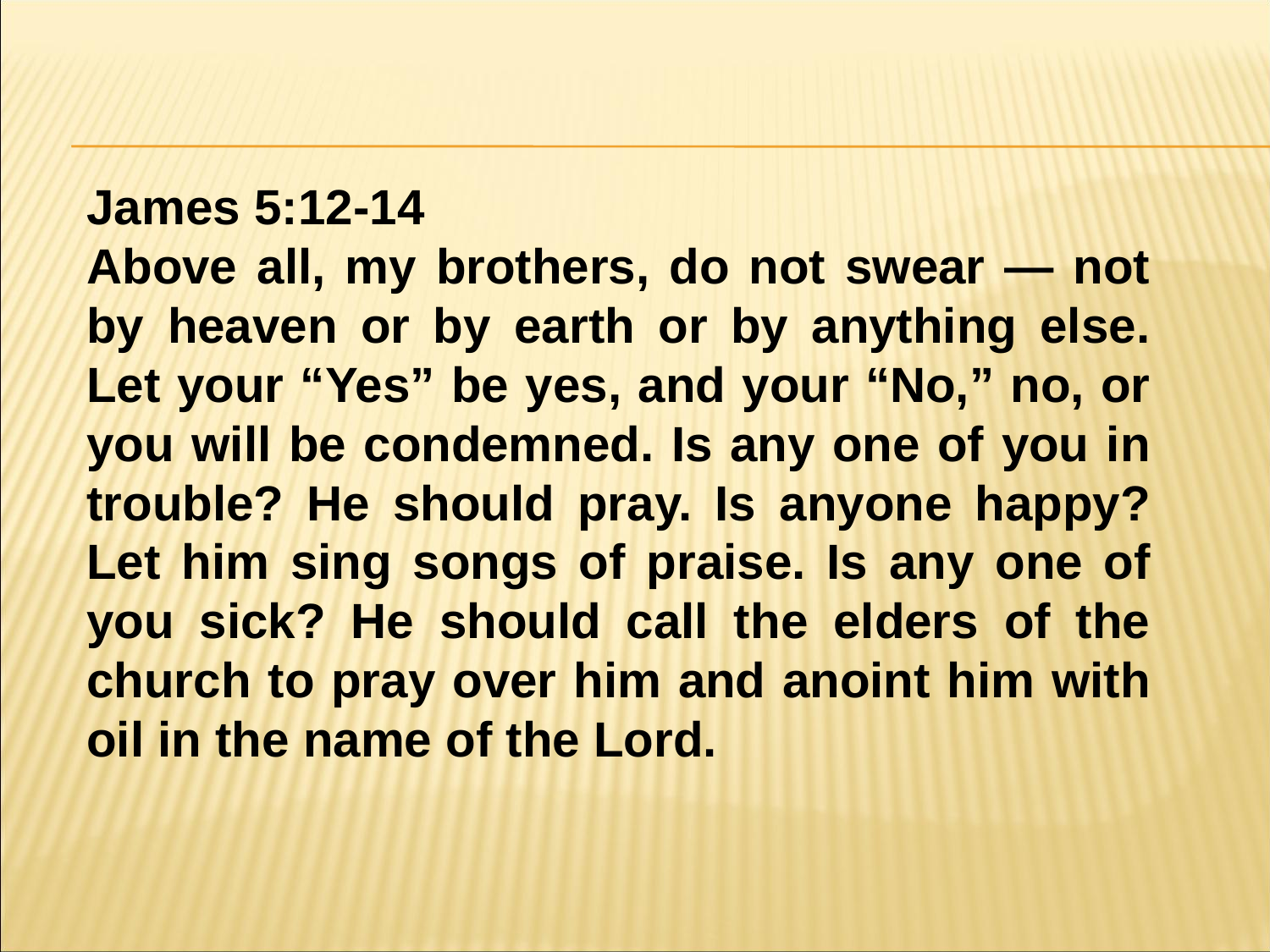

#
James 5:12-14
Above all, my brothers, do not swear — not by heaven or by earth or by anything else. Let your “Yes” be yes, and your “No,” no, or you will be condemned. Is any one of you in trouble? He should pray. Is anyone happy? Let him sing songs of praise. Is any one of you sick? He should call the elders of the church to pray over him and anoint him with oil in the name of the Lord.